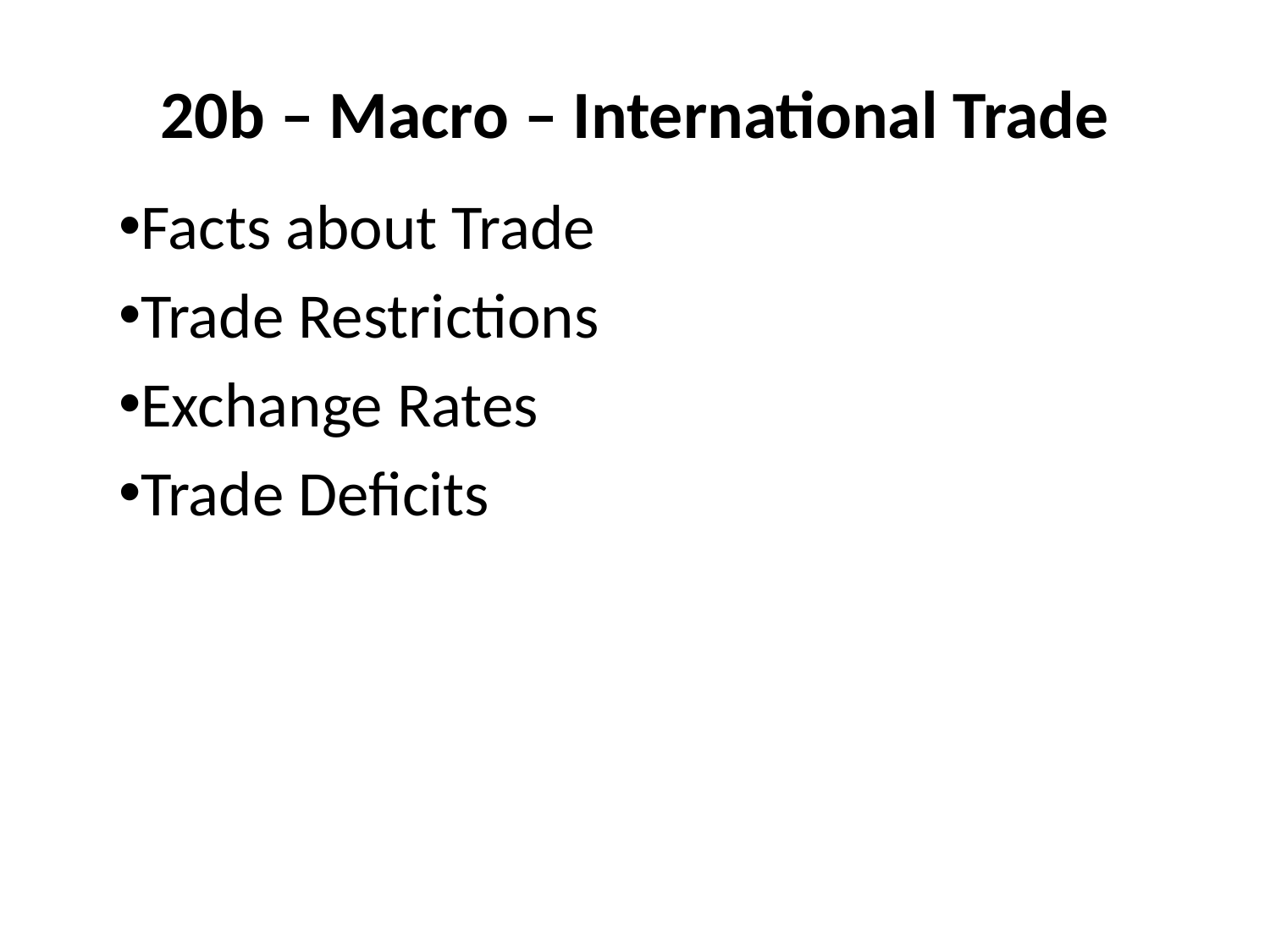

# 20b – Macro – International Trade
Facts about Trade
Trade Restrictions
Exchange Rates
Trade Deficits